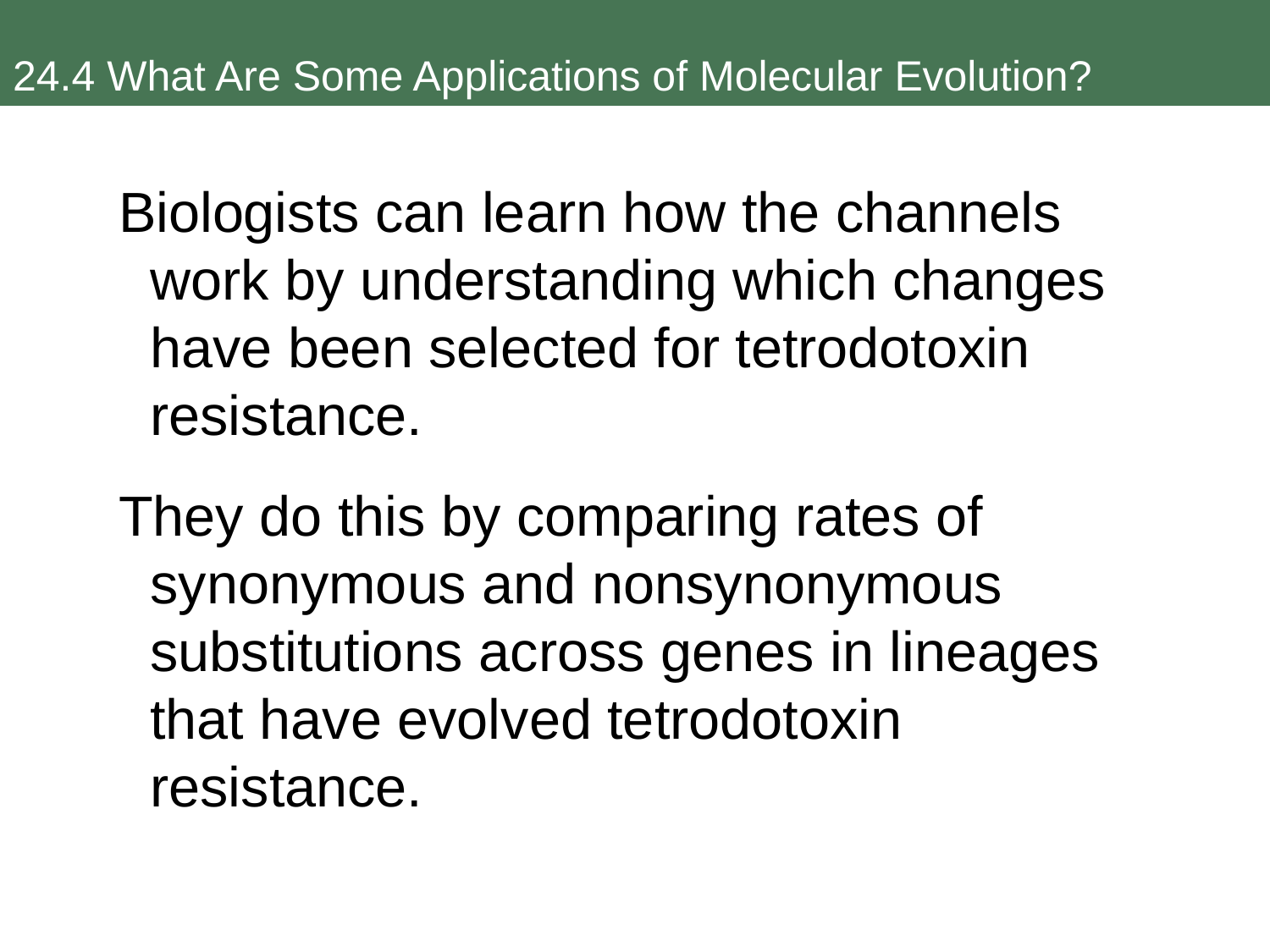

24.4 What Are Some Applications of Molecular Evolution?
Biologists can learn how the channels work by understanding which changes have been selected for tetrodotoxin resistance.
They do this by comparing rates of synonymous and nonsynonymous substitutions across genes in lineages that have evolved tetrodotoxin resistance.